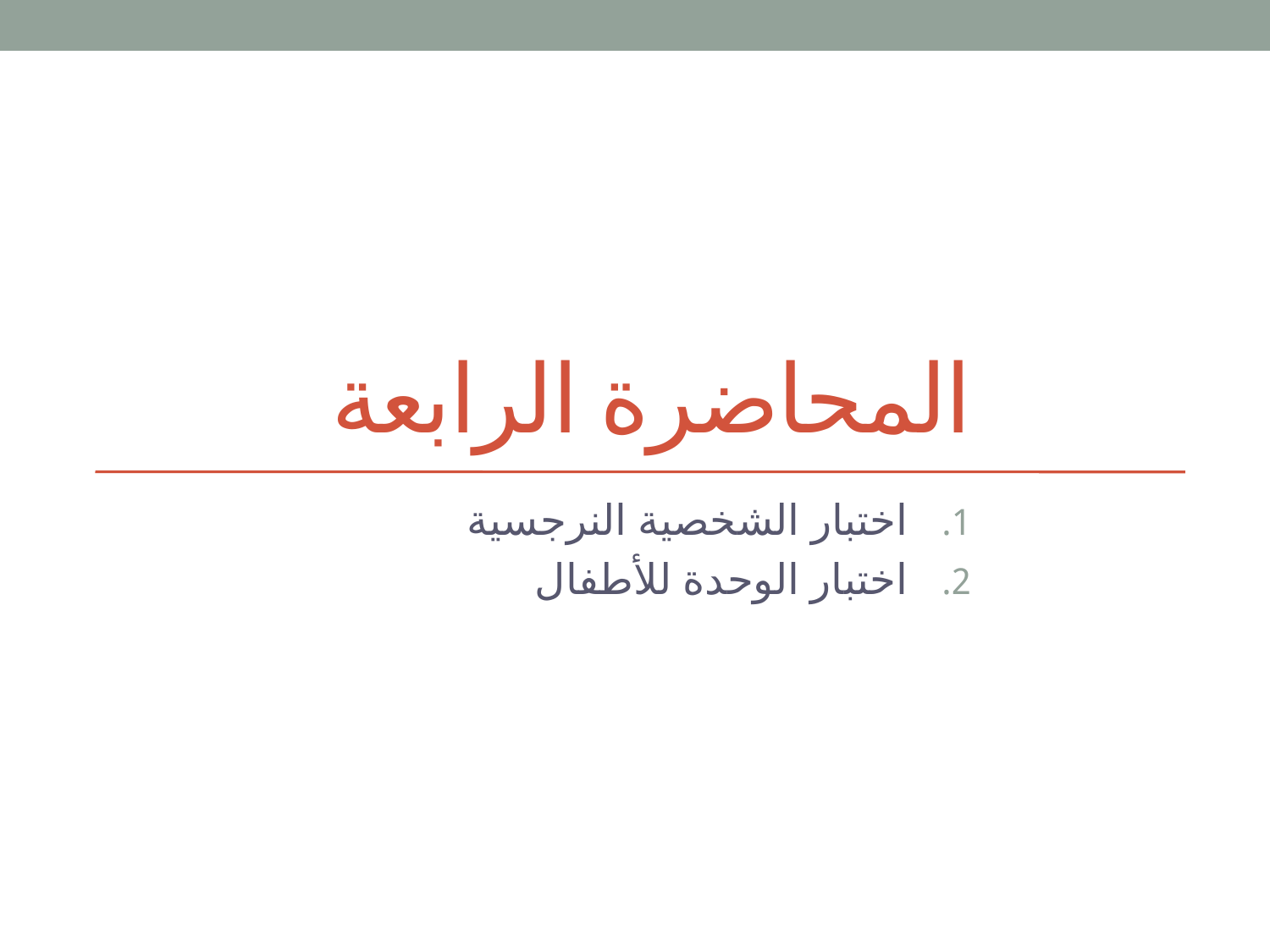

# المحاضرة الرابعة
اختبار الشخصية النرجسية
اختبار الوحدة للأطفال